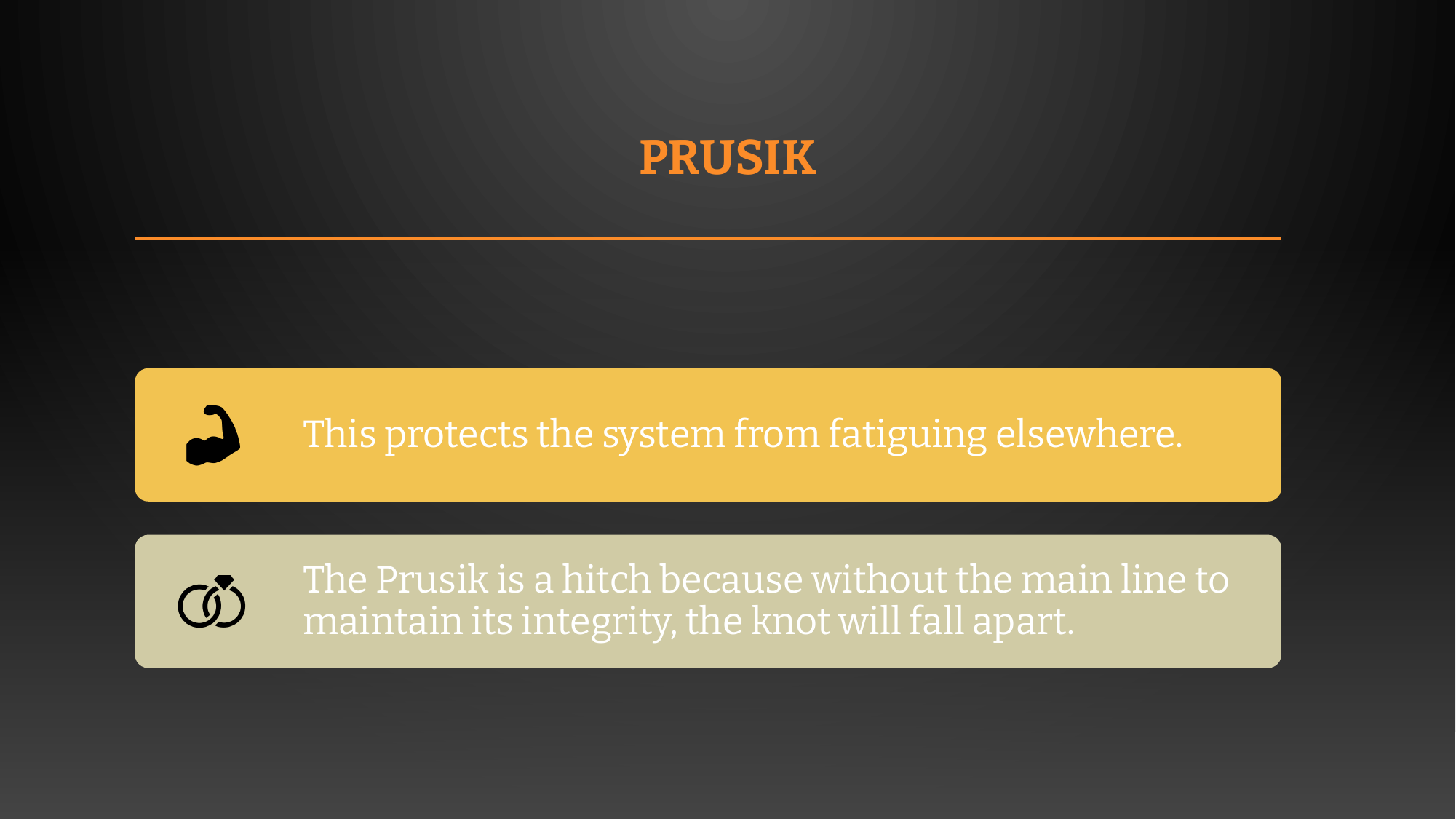

# Prusik

This protects the system from fatiguing elsewhere.
The Prusik is a hitch because without the main line to maintain its integrity, the knot will fall apart.